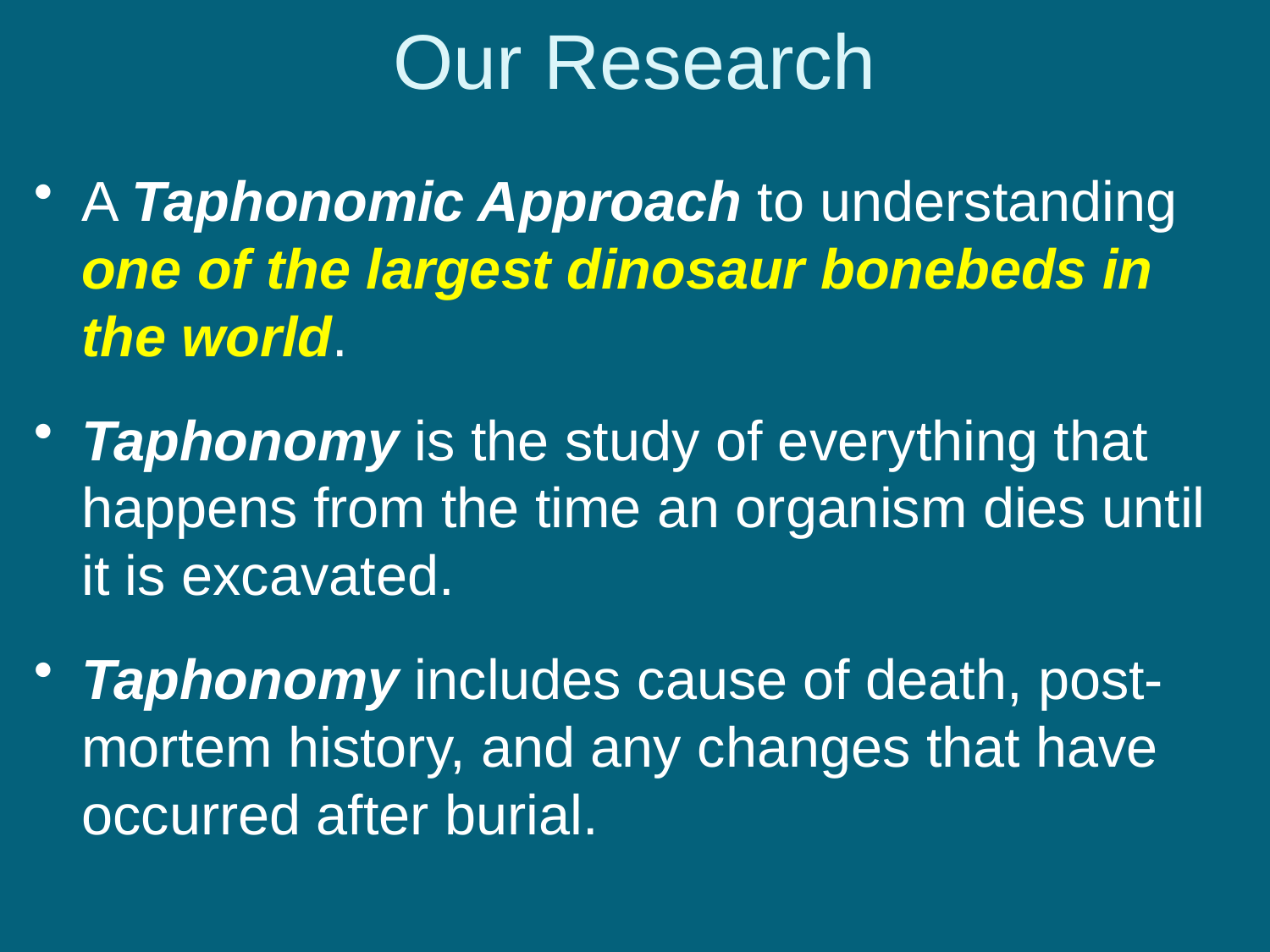

# Our Research
A Taphonomic Approach to understanding one of the largest dinosaur bonebeds in the world.

Taphonomy is the study of everything that happens from the time an organism dies until it is excavated.

Taphonomy includes cause of death, post-mortem history, and any changes that have occurred after burial.